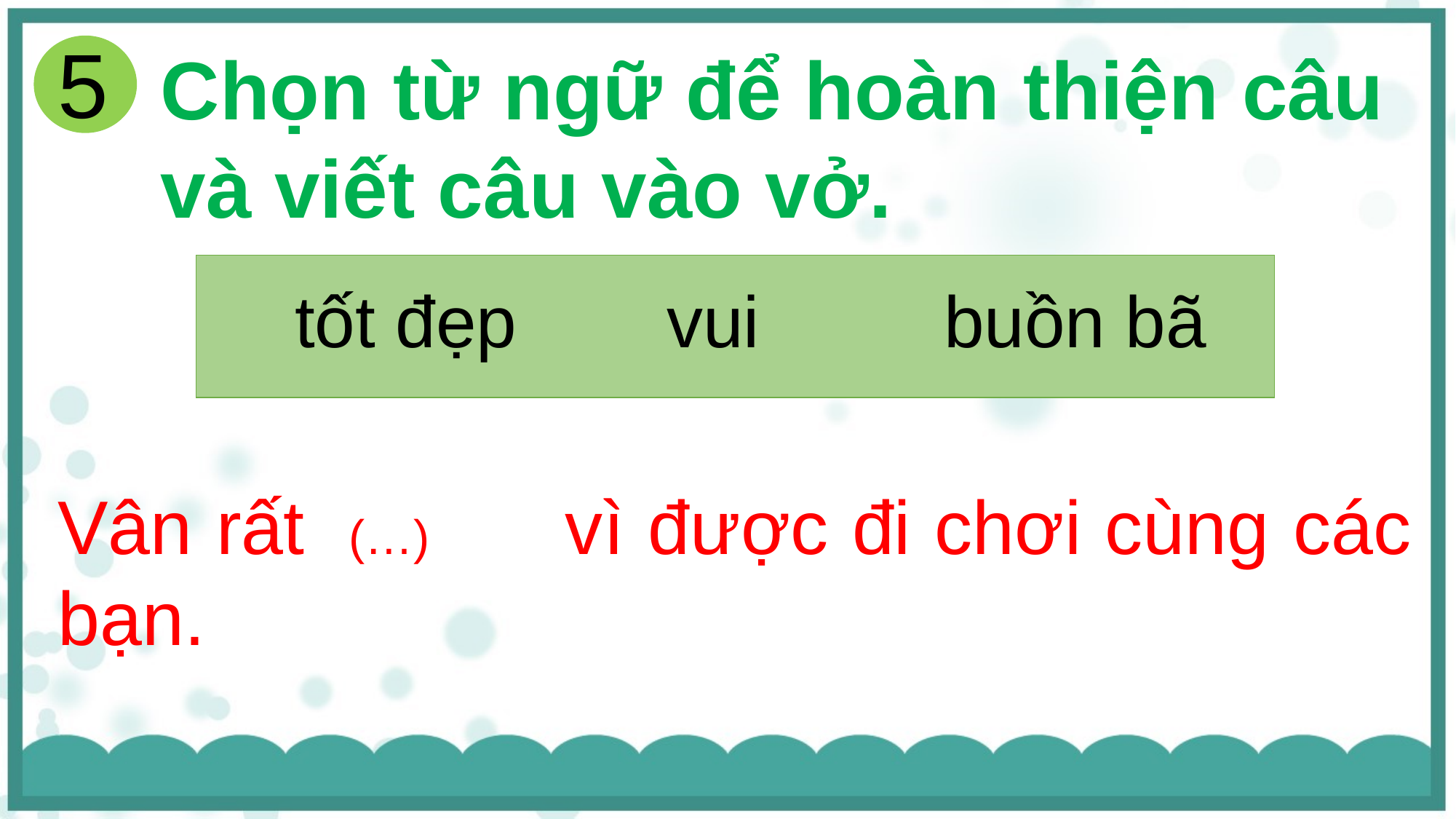

5

Chọn từ ngữ để hoàn thiện câu và viết câu vào vở.

tốt đẹp
vui
buồn bã
Vân rất           vì được đi chơi cùng các bạn.
(…)